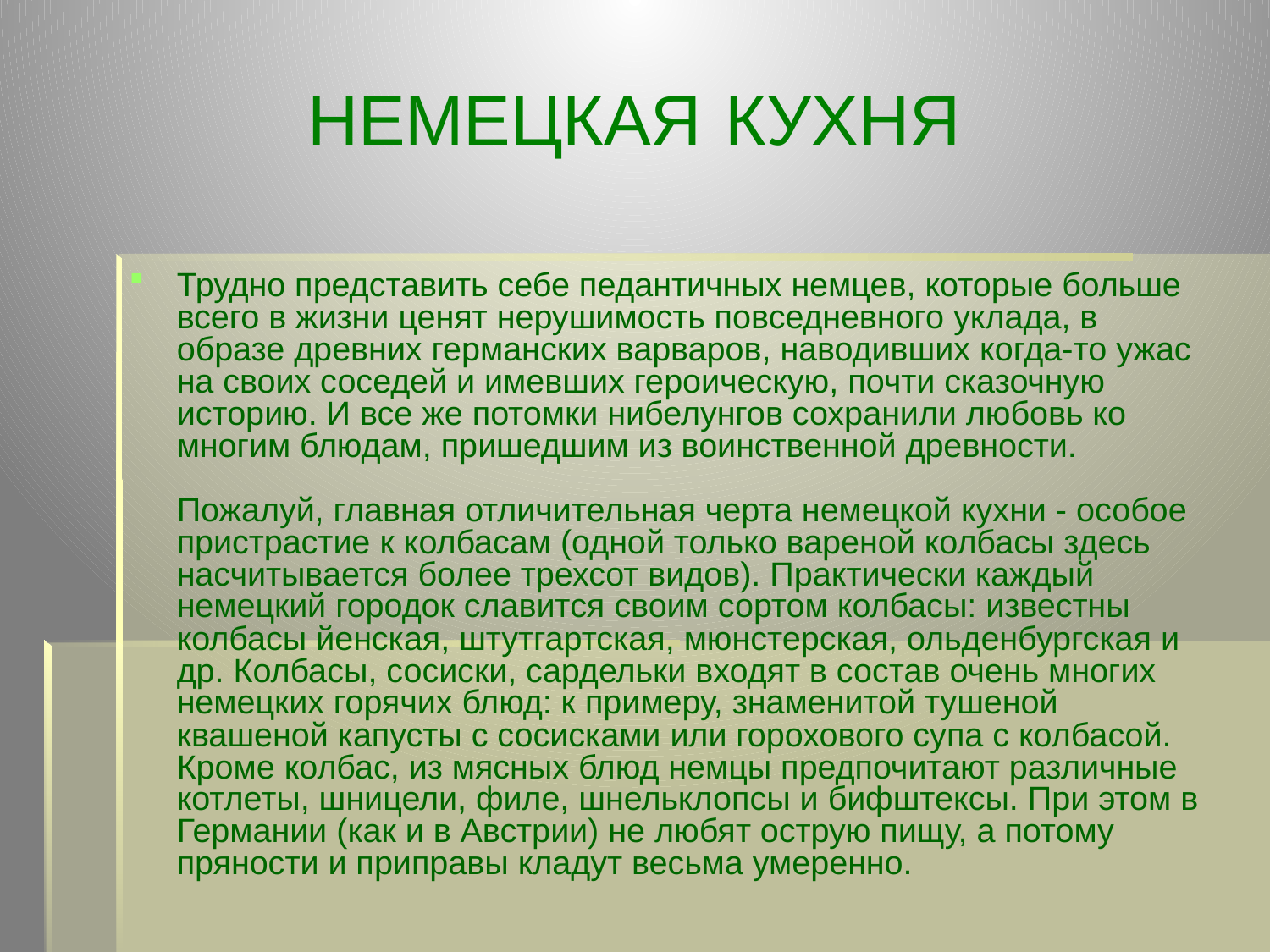

# НЕМЕЦКАЯ КУХНЯ
Трудно представить себе педантичных немцев, которые больше всего в жизни ценят нерушимость повседневного уклада, в образе древних германских варваров, наводивших когда-то ужас на своих соседей и имевших героическую, почти сказочную историю. И все же потомки нибелунгов сохранили любовь ко многим блюдам, пришедшим из воинственной древности.
Пожалуй, главная отличительная черта немецкой кухни - особое пристрастие к колбасам (одной только вареной колбасы здесь насчитывается более трехсот видов). Практически каждый немецкий городок славится своим сортом колбасы: известны колбасы йенская, штутгартская, мюнстерская, ольденбургская и др. Колбасы, сосиски, сардельки входят в состав очень многих немецких горячих блюд: к примеру, знаменитой тушеной квашеной капусты с сосисками или горохового супа с колбасой. Кроме колбас, из мясных блюд немцы предпочитают различные котлеты, шницели, филе, шнельклопсы и бифштексы. При этом в Германии (как и в Австрии) не любят острую пищу, а потому пряности и приправы кладут весьма умеренно.